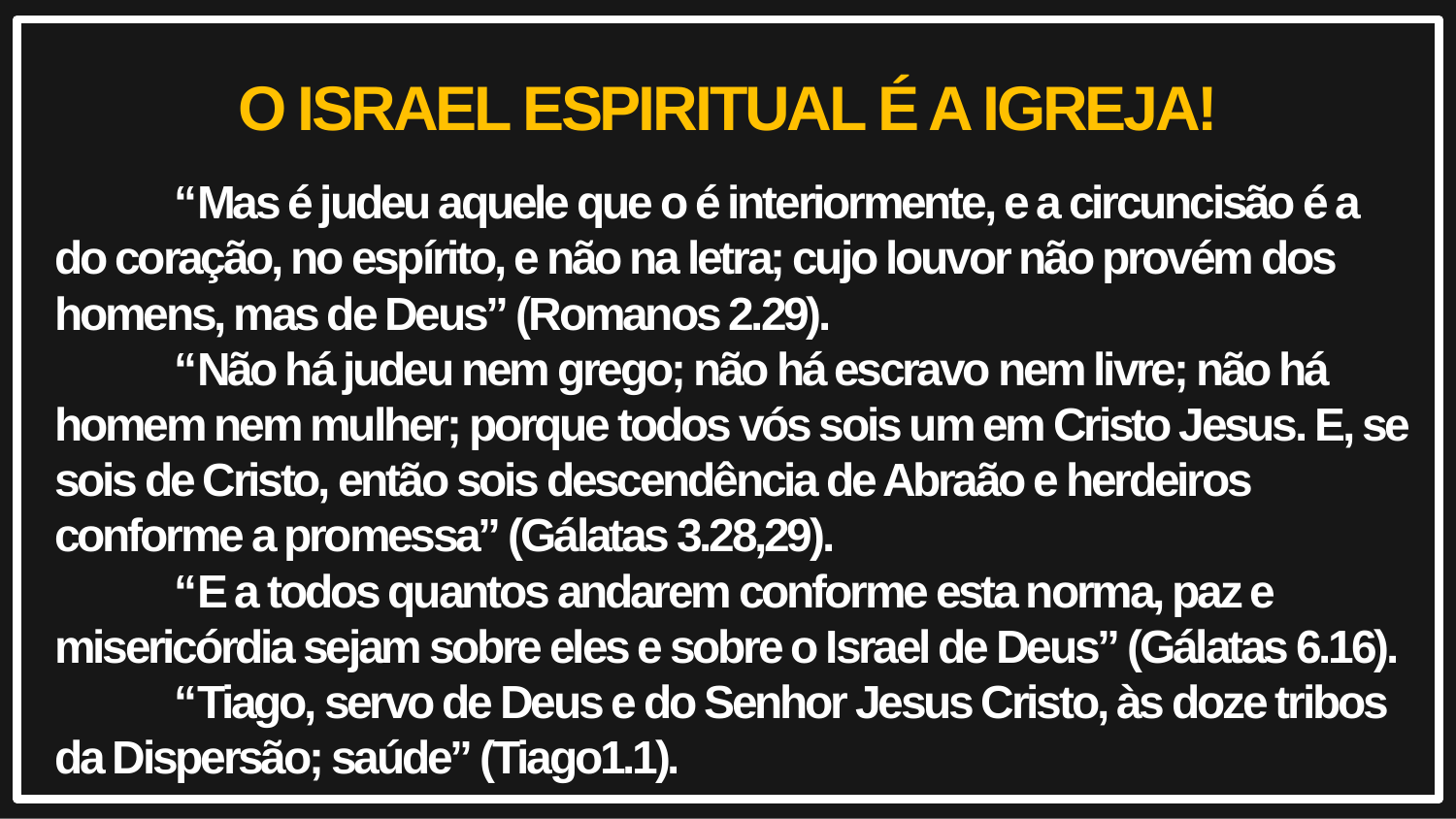

O ISRAEL ESPIRITUAL É A IGREJA!
	“Mas é judeu aquele que o é interiormente, e a circuncisão é a do coração, no espírito, e não na letra; cujo louvor não provém dos homens, mas de Deus” (Romanos 2.29).
	“Não há judeu nem grego; não há escravo nem livre; não há homem nem mulher; porque todos vós sois um em Cristo Jesus. E, se sois de Cristo, então sois descendência de Abraão e herdeiros conforme a promessa” (Gálatas 3.28,29).
 	“E a todos quantos andarem conforme esta norma, paz e misericórdia sejam sobre eles e sobre o Israel de Deus” (Gálatas 6.16).
	“Tiago, servo de Deus e do Senhor Jesus Cristo, às doze tribos da Dispersão; saúde” (Tiago1.1).